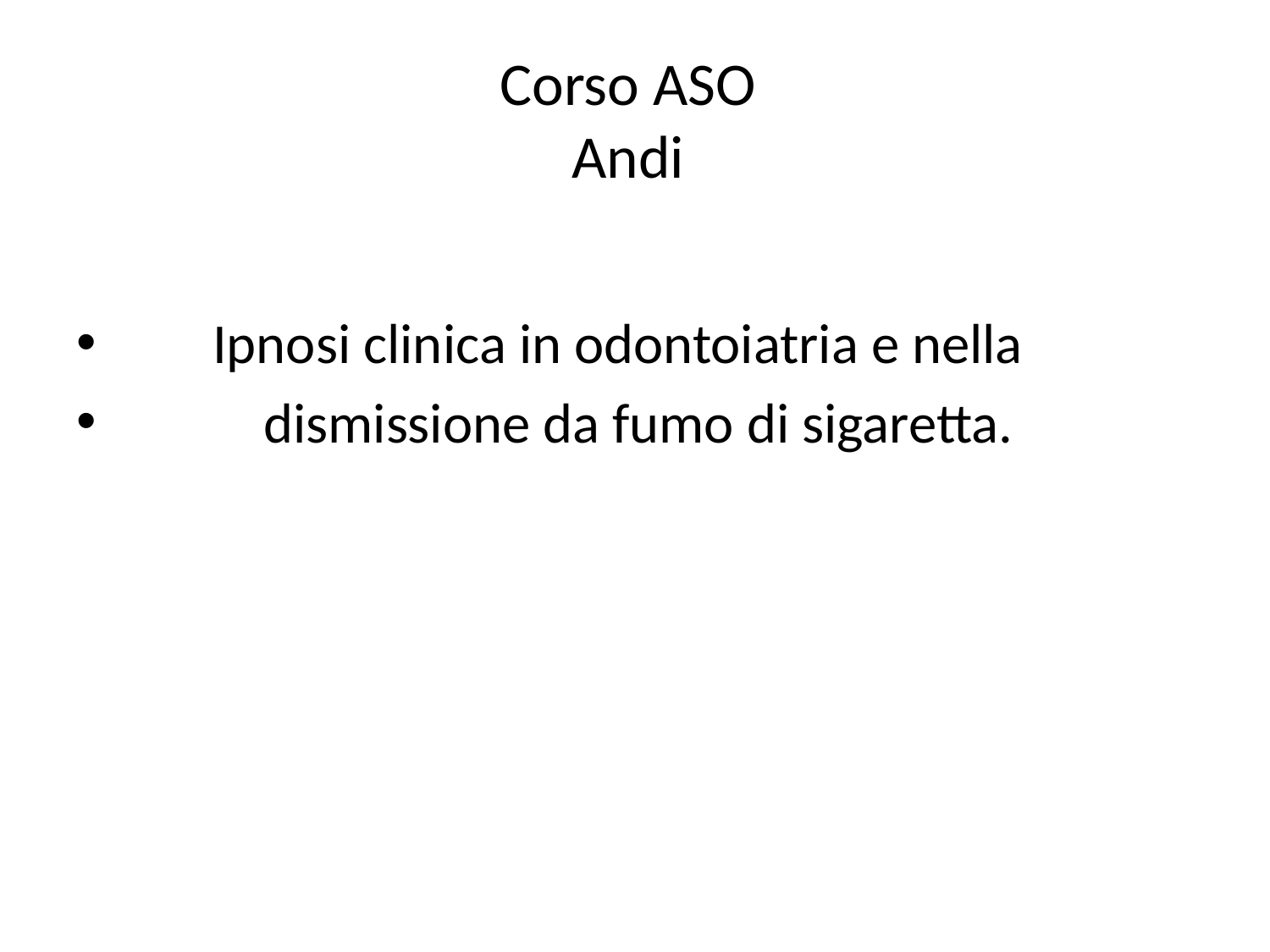

# Corso ASO Andi

       Ipnosi clinica in odontoiatria e nella
           dismissione da fumo di sigaretta.